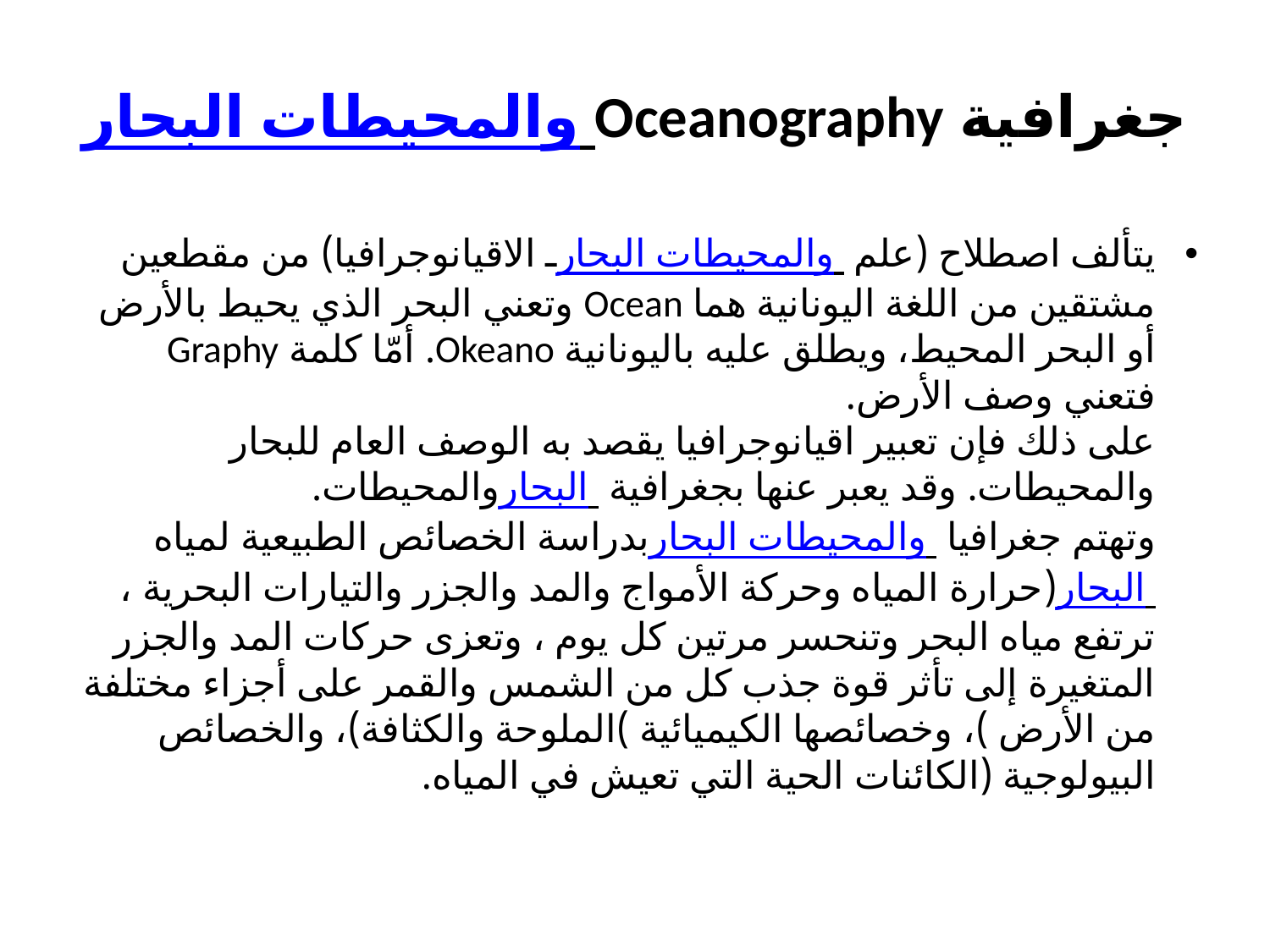

# جغرافية البحار والمحيطات Oceanography
يتألف اصطلاح (علم البحار والمحيطات ـ الاقيانوجرافيا) من مقطعين مشتقين من اللغة اليونانية هما Ocean وتعني البحر الذي يحيط بالأرض أو البحر المحيط، ويطلق عليه باليونانية Okeano. أمّا كلمة Graphy فتعني وصف الأرض.
على ذلك فإن تعبير اقيانوجرافيا يقصد به الوصف العام للبحار والمحيطات. وقد يعبر عنها بجغرافية البحار والمحيطات.
وتهتم جغرافيا البحار والمحيطات بدراسة الخصائص الطبيعية لمياه البحار (حرارة المياه وحركة الأمواج والمد والجزر والتيارات البحرية ، ترتفع مياه البحر وتنحسر مرتين كل يوم ، وتعزى حركات المد والجزر المتغيرة إلى تأثر قوة جذب كل من الشمس والقمر على أجزاء مختلفة من الأرض )، وخصائصها الكيميائية )الملوحة والكثافة)، والخصائص البيولوجية (الكائنات الحية التي تعيش في المياه.